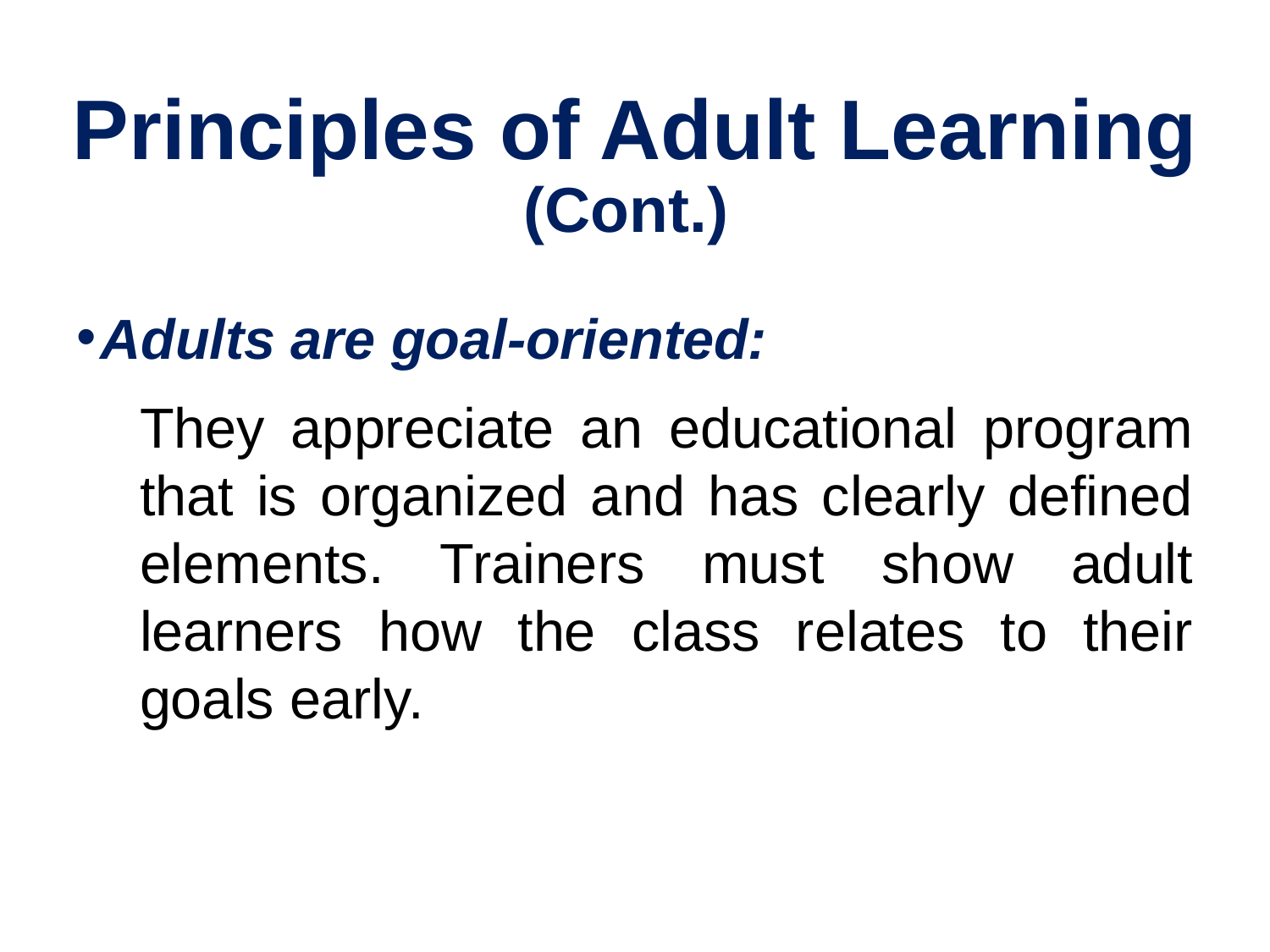

# Principles of Adult Learning (Cont.)
Adults are goal-oriented:
They appreciate an educational program that is organized and has clearly defined elements. Trainers must show adult learners how the class relates to their goals early.